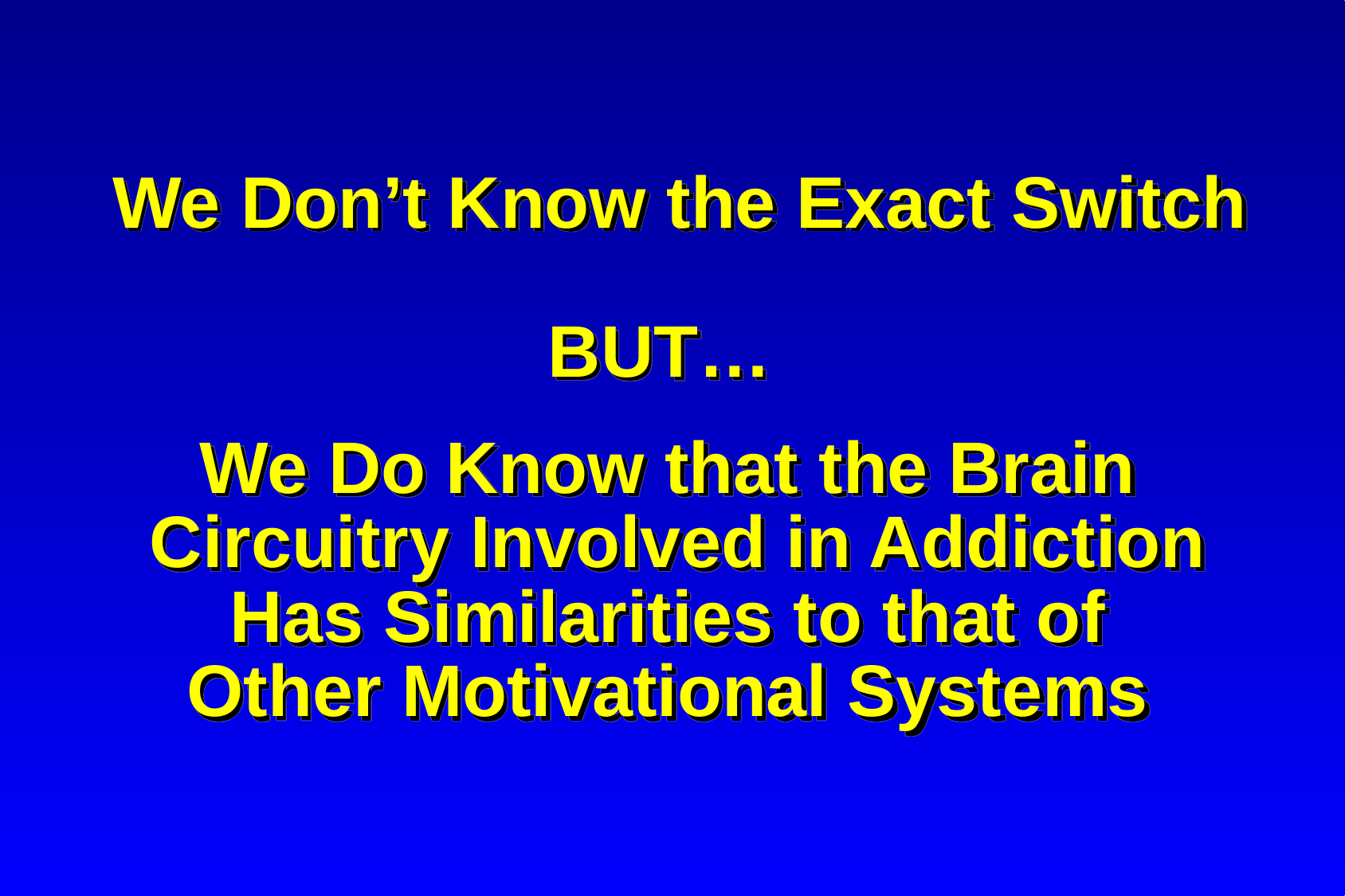

We Don’t Know the Exact Switch

BUT…

We Do Know that the Brain
Circuitry Involved in Addiction
Has Similarities to that of
Other Motivational Systems